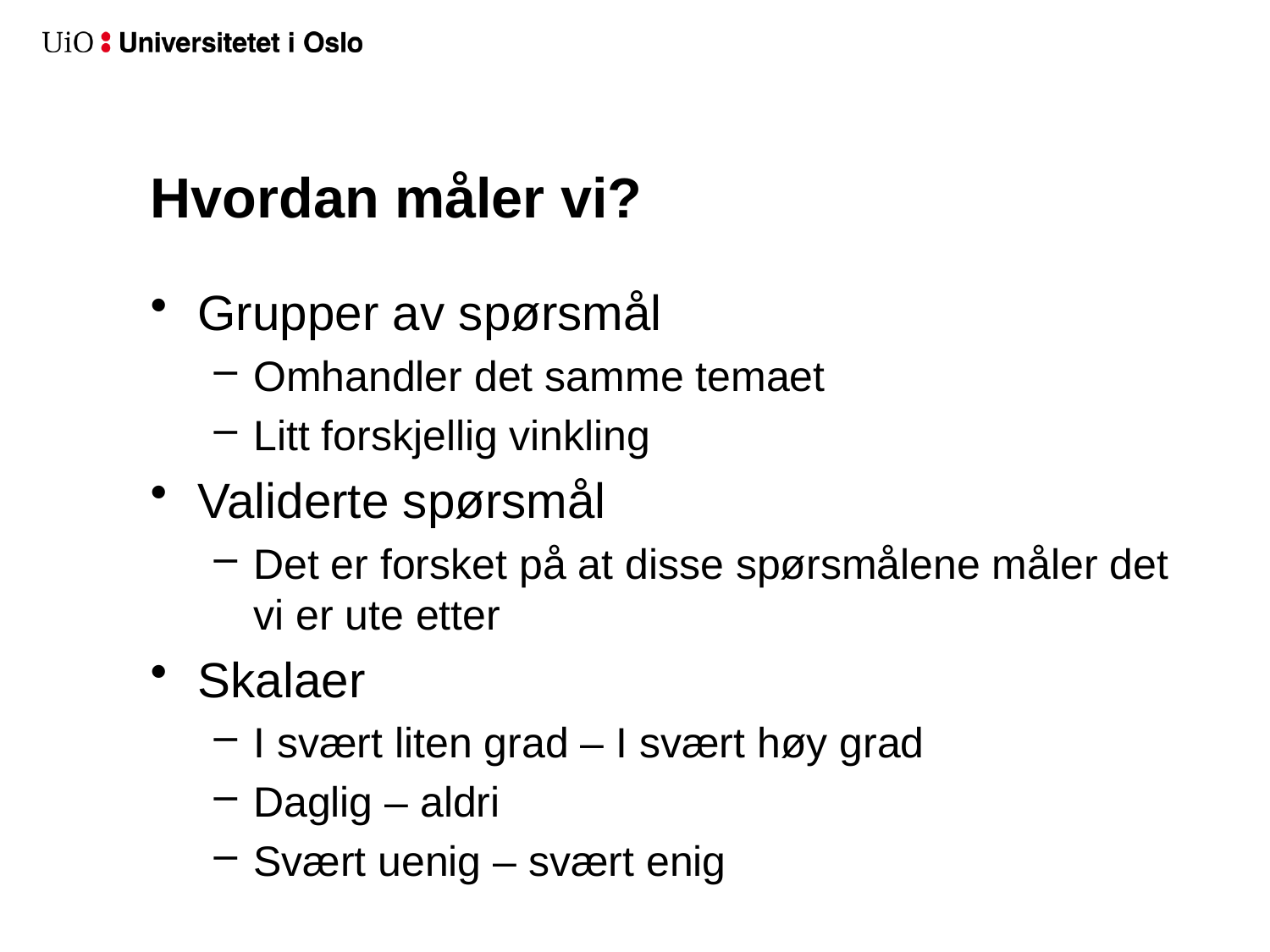

# Hvordan måler vi?
Grupper av spørsmål
Omhandler det samme temaet
Litt forskjellig vinkling
Validerte spørsmål
Det er forsket på at disse spørsmålene måler det vi er ute etter
Skalaer
I svært liten grad – I svært høy grad
Daglig – aldri
Svært uenig – svært enig